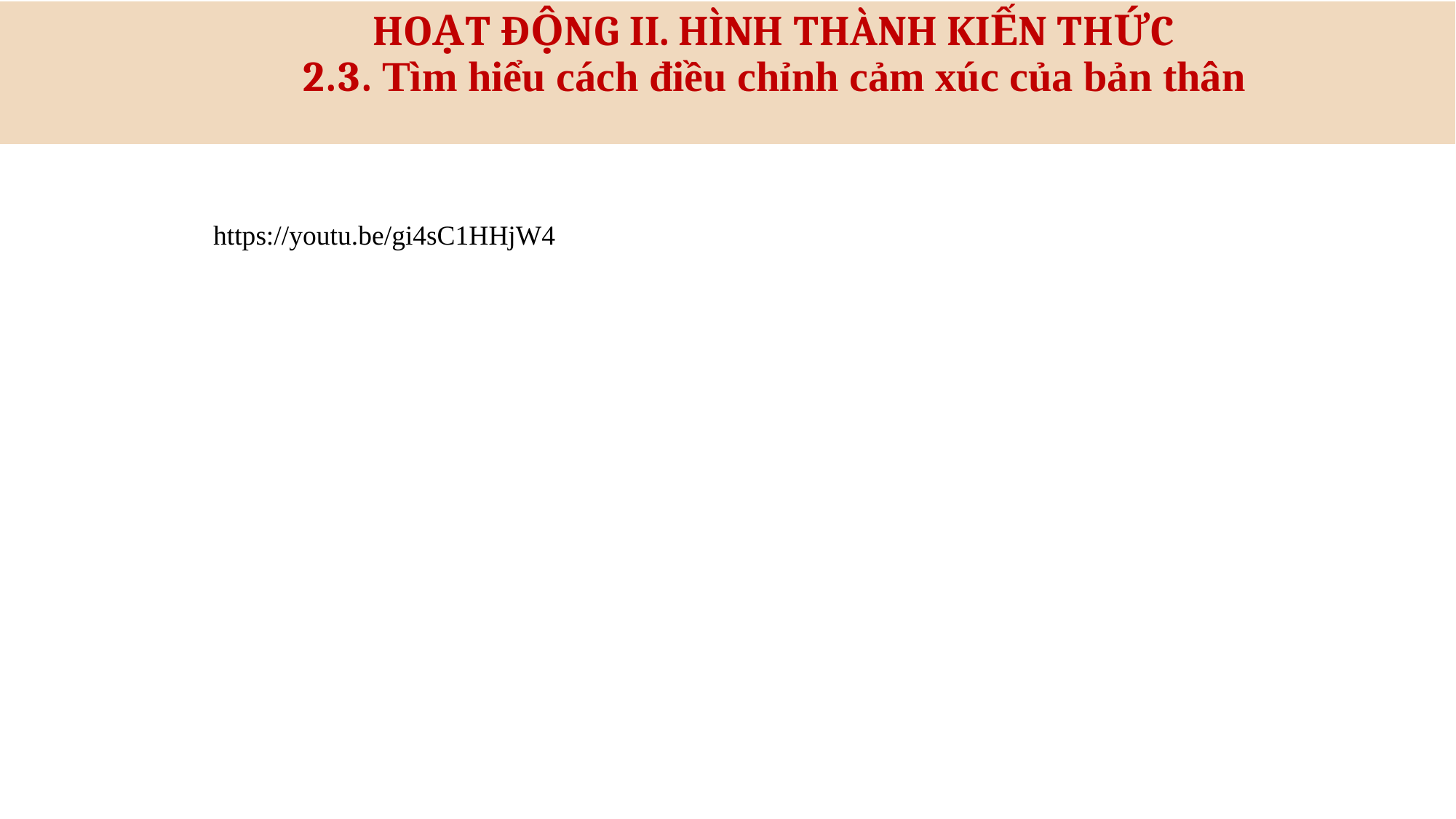

HOẠT ĐỘNG II. HÌNH THÀNH KIẾN THỨC
2.3. Tìm hiểu cách điều chỉnh cảm xúc của bản thân

https://youtu.be/gi4sC1HHjW4